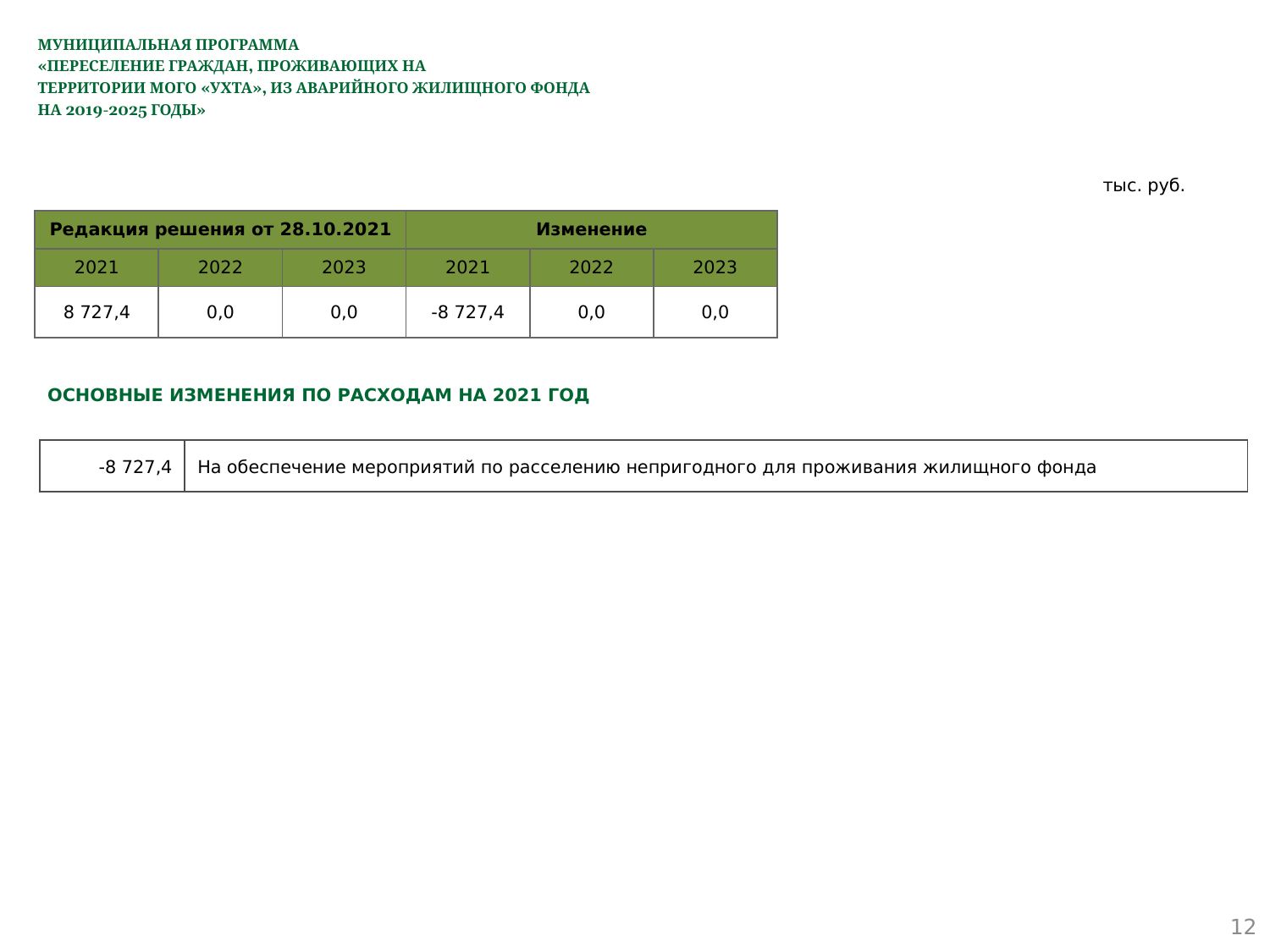

# МУНИЦИПАЛЬНАЯ ПРОГРАММА «ПЕРЕСЕЛЕНИЕ ГРАЖДАН, ПРОЖИВАЮЩИХ НА ТЕРРИТОРИИ МОГО «УХТА», ИЗ АВАРИЙНОГО ЖИЛИЩНОГО ФОНДА НА 2019-2025 ГОДЫ»
тыс. руб.
| Редакция решения от 28.10.2021 |  |  | Изменение |  |  |
| --- | --- | --- | --- | --- | --- |
| 2021 | 2022 | 2023 | 2021 | 2022 | 2023 |
| 8 727,4 | 0,0 | 0,0 | -8 727,4 | 0,0 | 0,0 |
ОСНОВНЫЕ ИЗМЕНЕНИЯ ПО РАСХОДАМ НА 2021 ГОД
| -8 727,4 | На обеспечение мероприятий по расселению непригодного для проживания жилищного фонда |
| --- | --- |
12